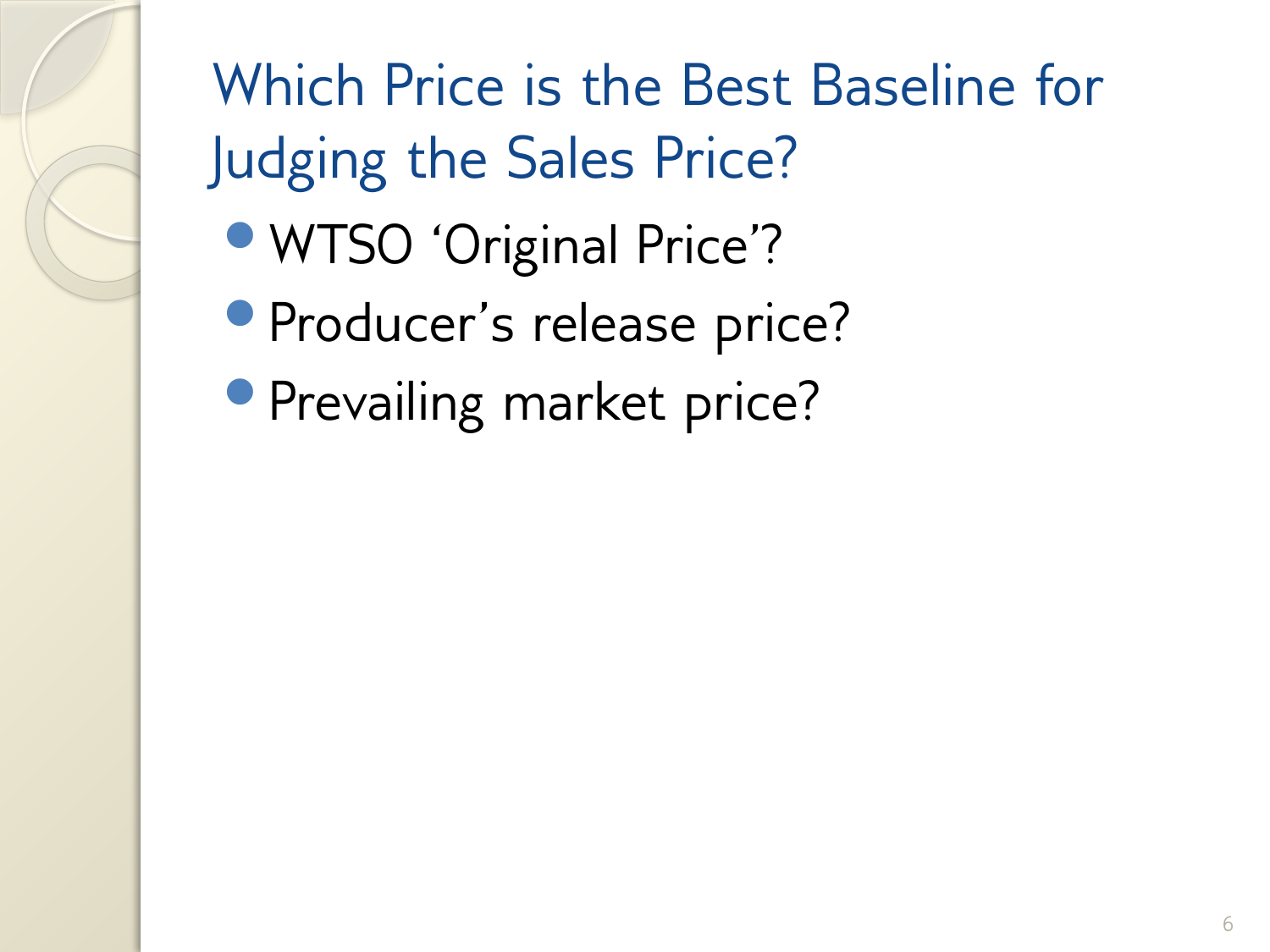

# Which Price is the Best Baseline for Judging the Sales Price?
WTSO ‘Original Price’?
Producer’s release price?
Prevailing market price?
6